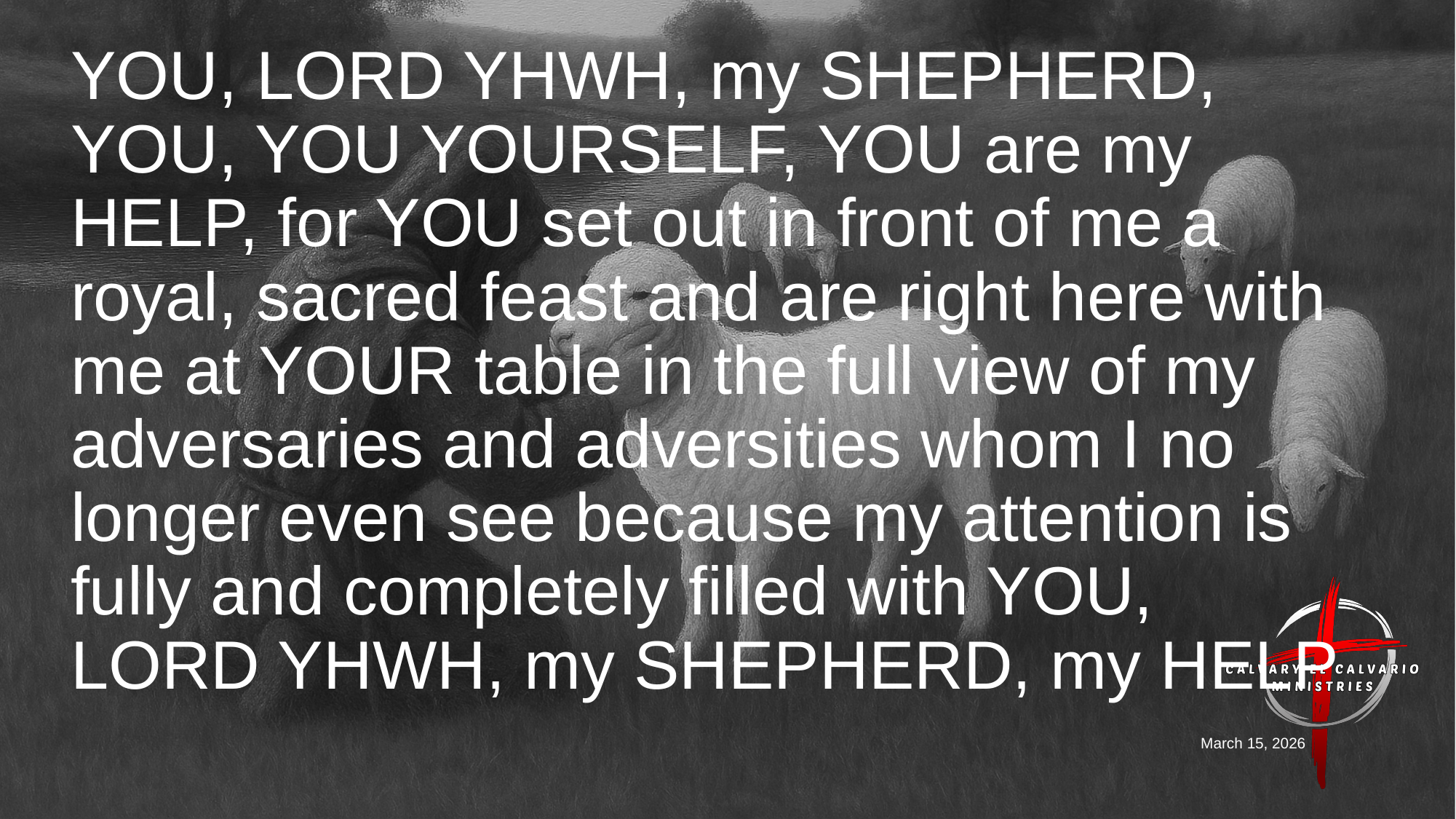

YOU, LORD YHWH, my SHEPHERD, YOU, YOU YOURSELF, YOU are my HELP, for YOU set out in front of me a royal, sacred feast and are right here with me at YOUR table in the full view of my adversaries and adversities whom I no longer even see because my attention is fully and completely filled with YOU, LORD YHWH, my SHEPHERD, my HELP